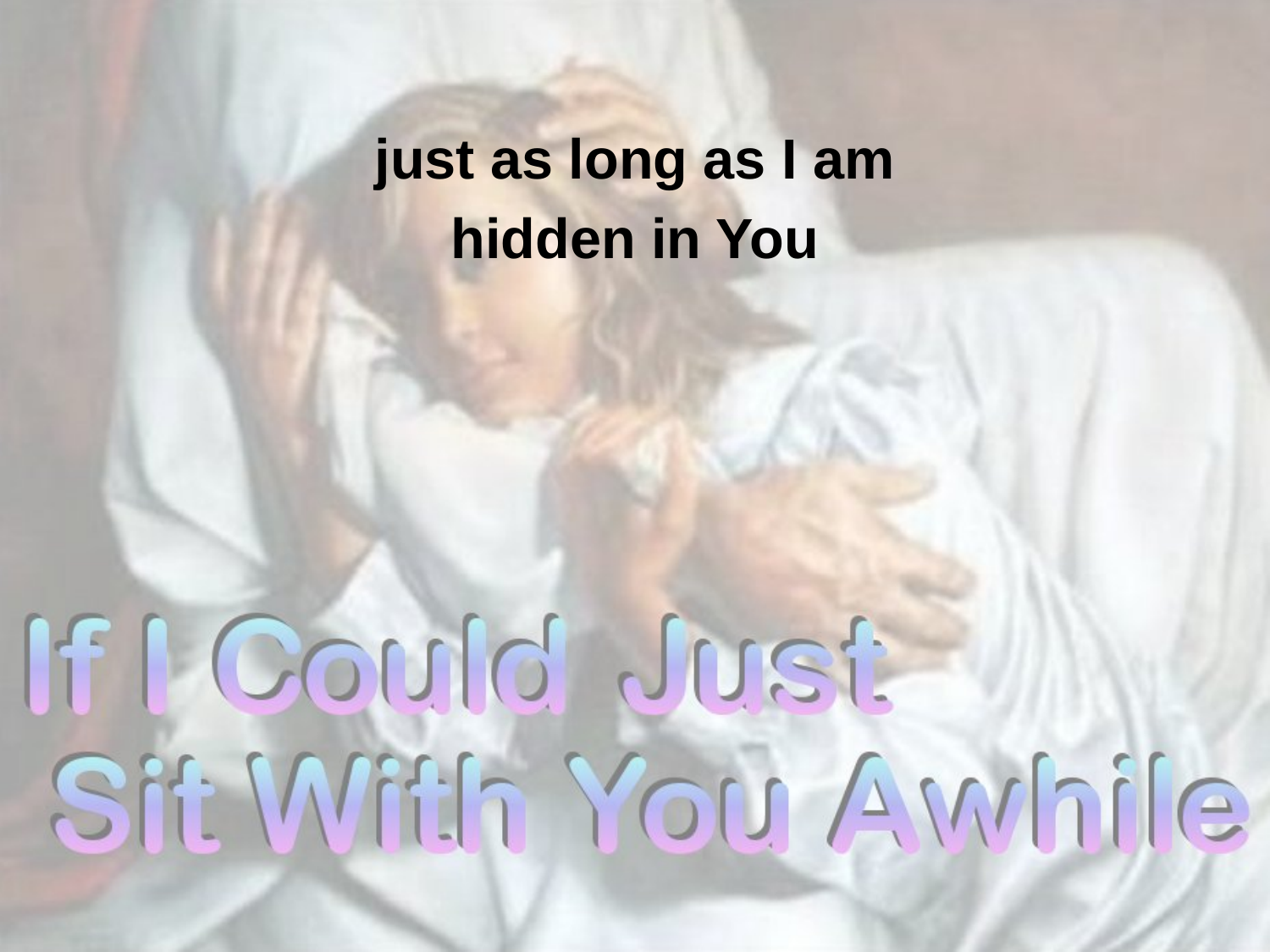

just as long as I am
hidden in You